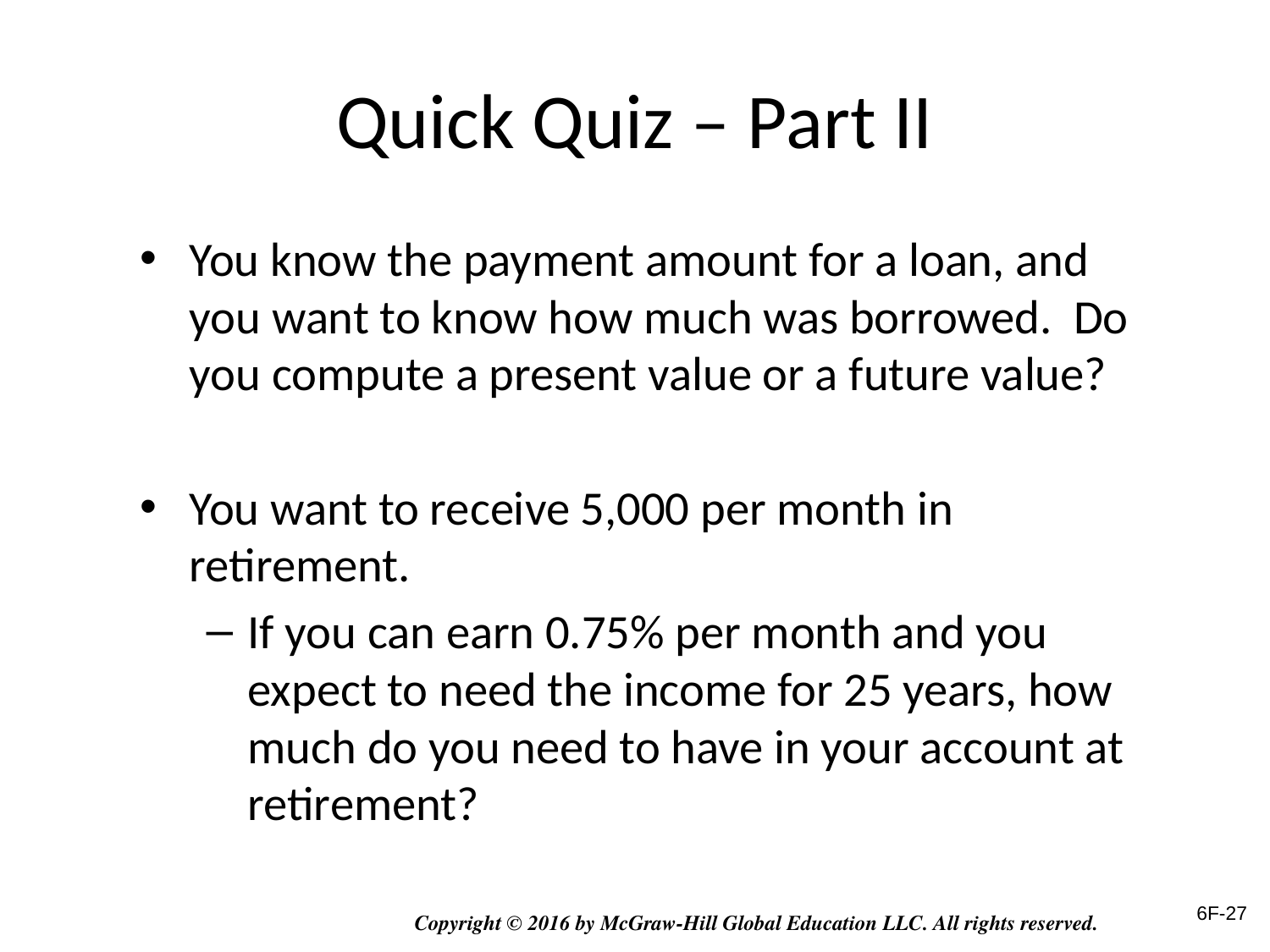

# Quick Quiz – Part II
You know the payment amount for a loan, and you want to know how much was borrowed.  Do you compute a present value or a future value?

You want to receive 5,000 per month in retirement.
If you can earn 0.75% per month and you expect to need the income for 25 years, how much do you need to have in your account at retirement?
6F-27
Copyright © 2016 by McGraw-Hill Global Education LLC. All rights reserved.